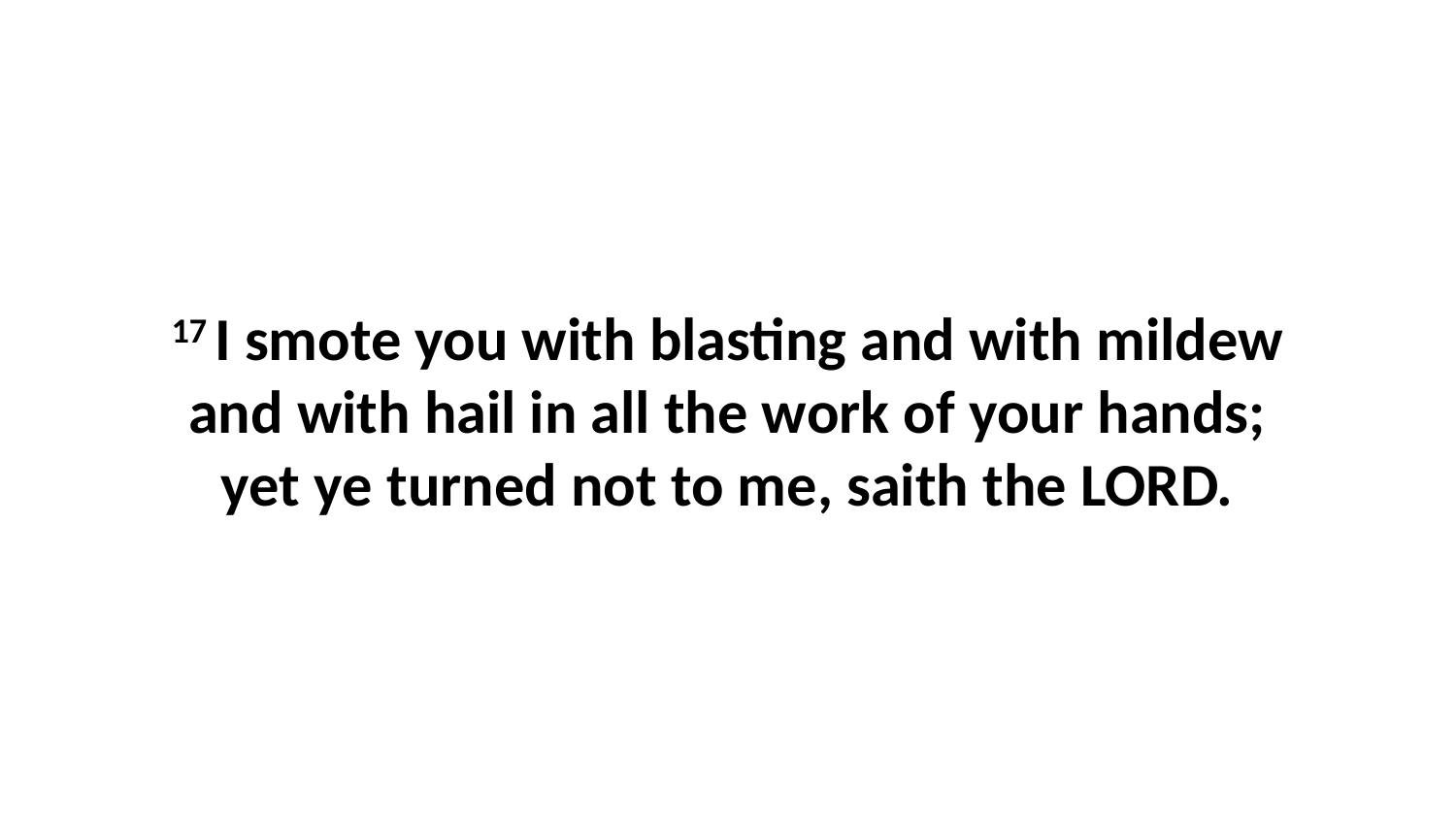

17 I smote you with blasting and with mildew and with hail in all the work of your hands; yet ye turned not to me, saith the LORD.